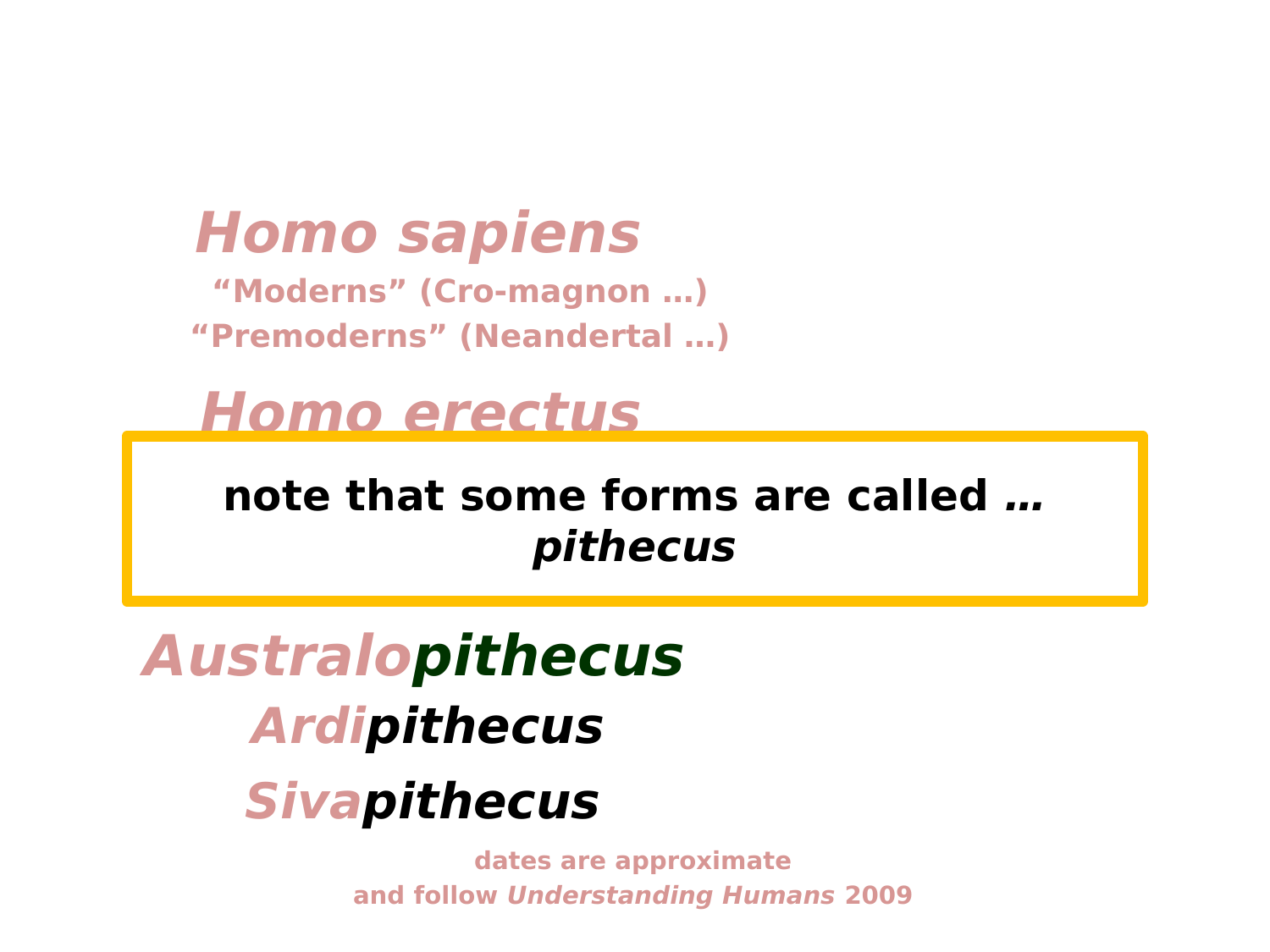

Homo sapiens
“Moderns” (Cro-magnon …)
“Premoderns” (Neandertal …)
Homo erectus
note that some forms are called …pithecus
Homo habilis
Paranthropus
Australopithecus
Ardipithecus
Sivapithecus
dates are approximate
and follow Understanding Humans 2009